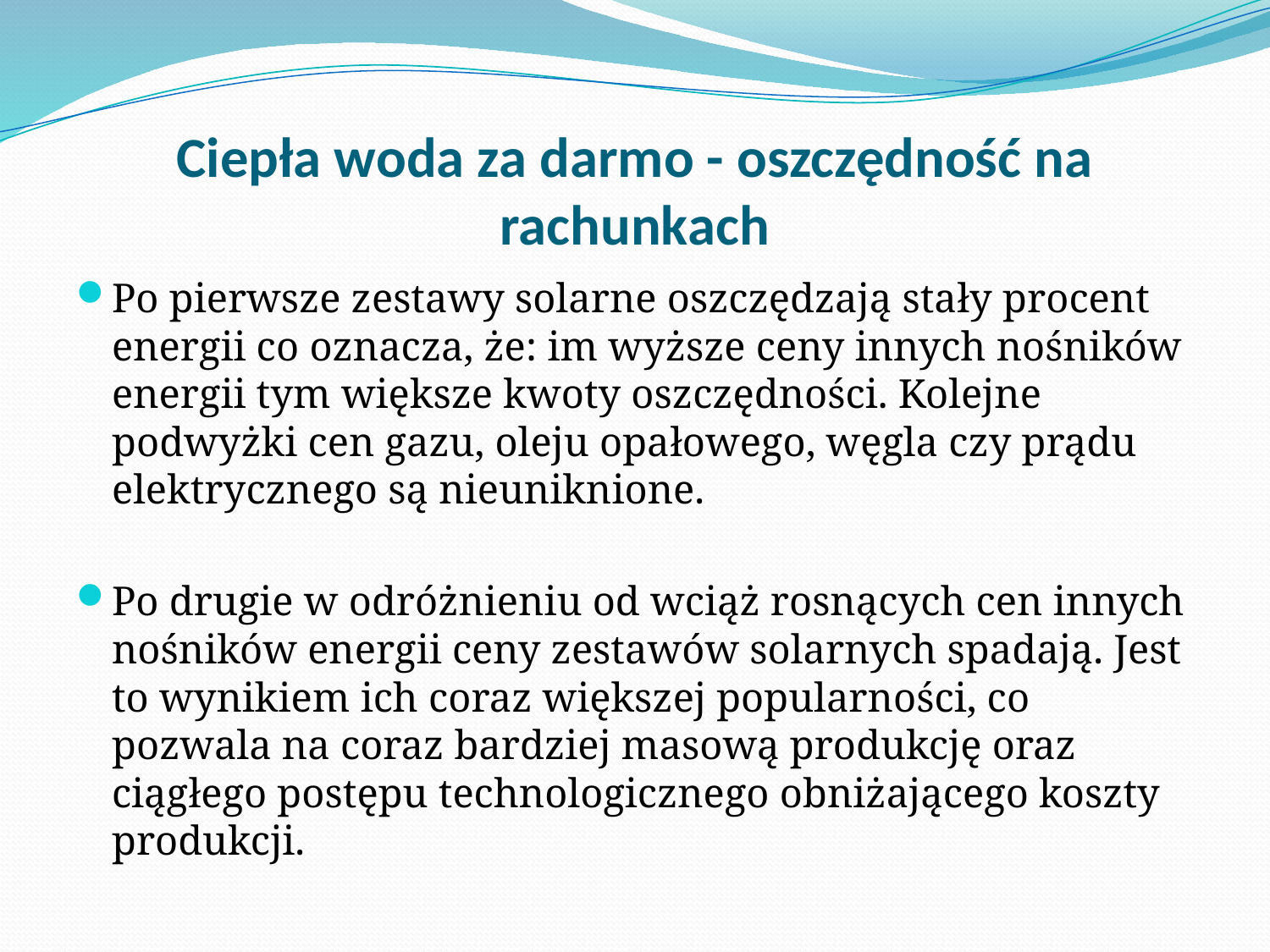

# Ciepła woda za darmo - oszczędność na rachunkach
Po pierwsze zestawy solarne oszczędzają stały procent energii co oznacza, że: im wyższe ceny innych nośników energii tym większe kwoty oszczędności. Kolejne podwyżki cen gazu, oleju opałowego, węgla czy prądu elektrycznego są nieuniknione.

Po drugie w odróżnieniu od wciąż rosnących cen innych nośników energii ceny zestawów solarnych spadają. Jest to wynikiem ich coraz większej popularności, co pozwala na coraz bardziej masową produkcję oraz ciągłego postępu technologicznego obniżającego koszty produkcji.